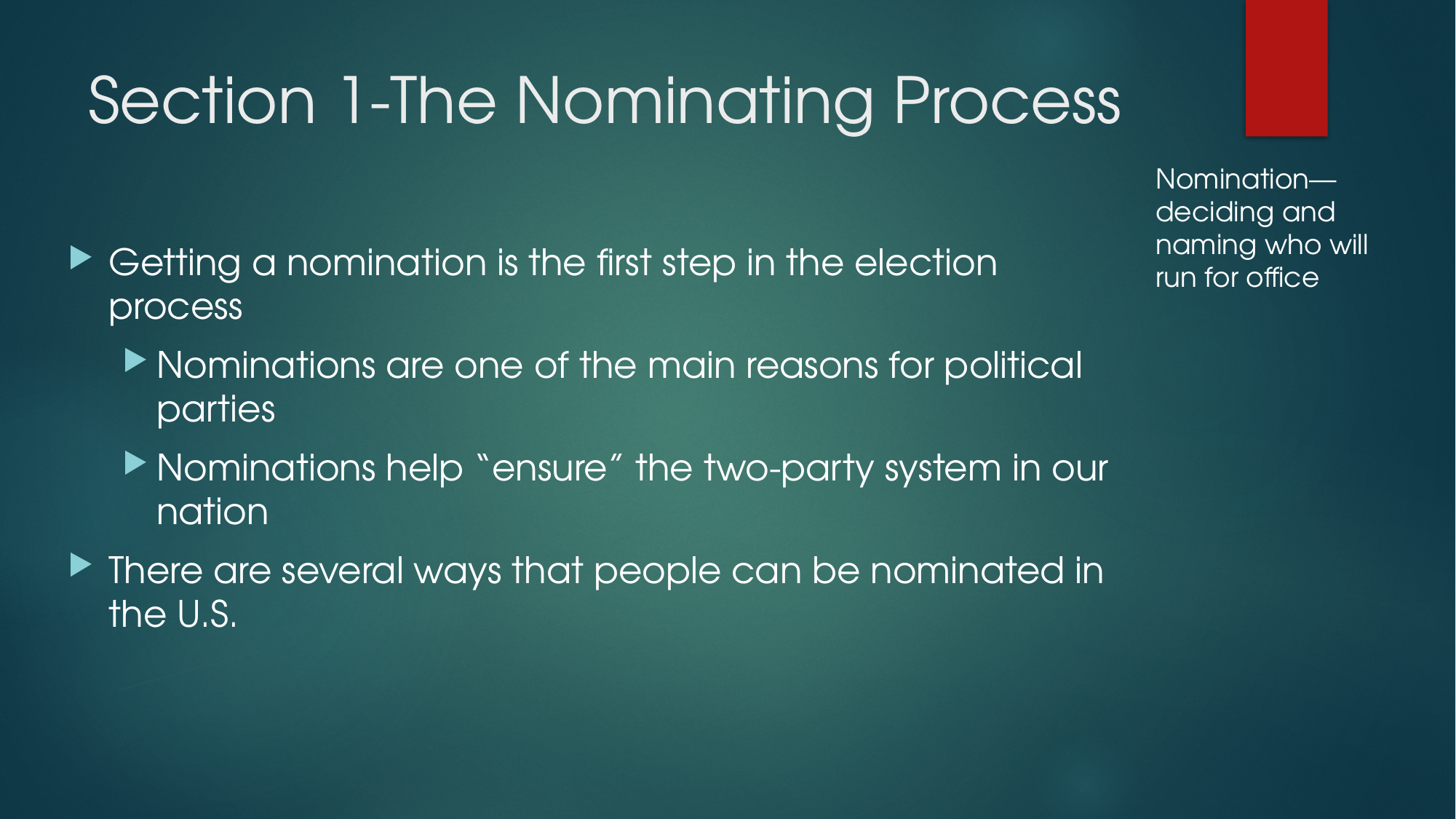

# Section 1-The Nominating Process
Nomination—deciding and naming who will run for office
Getting a nomination is the first step in the election process
Nominations are one of the main reasons for political parties
Nominations help “ensure” the two-party system in our nation
There are several ways that people can be nominated in the U.S.